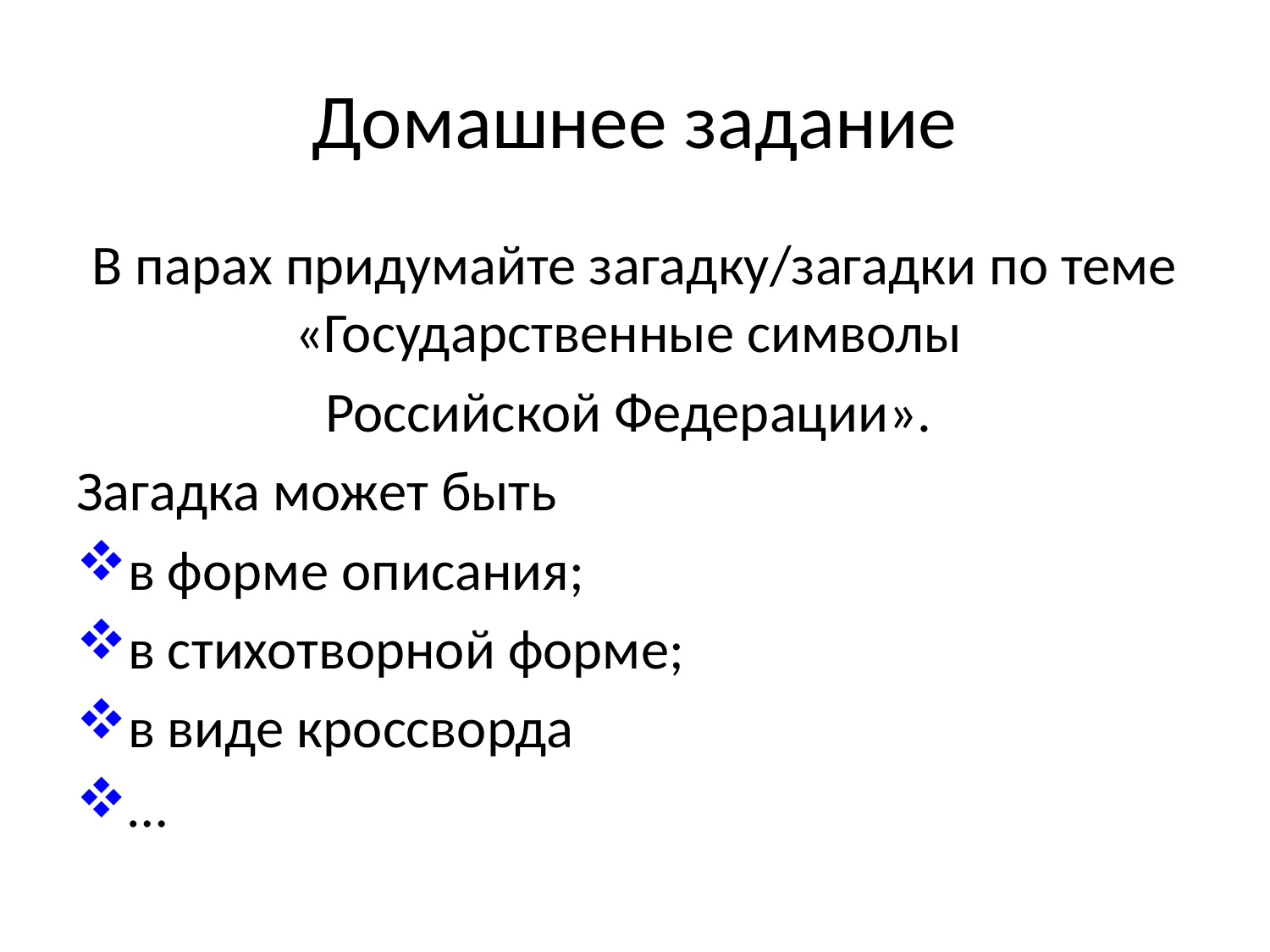

# Домашнее задание
В парах придумайте загадку/загадки по теме «Государственные символы
Российской Федерации».
Загадка может быть
в форме описания;
в стихотворной форме;
в виде кроссворда
…